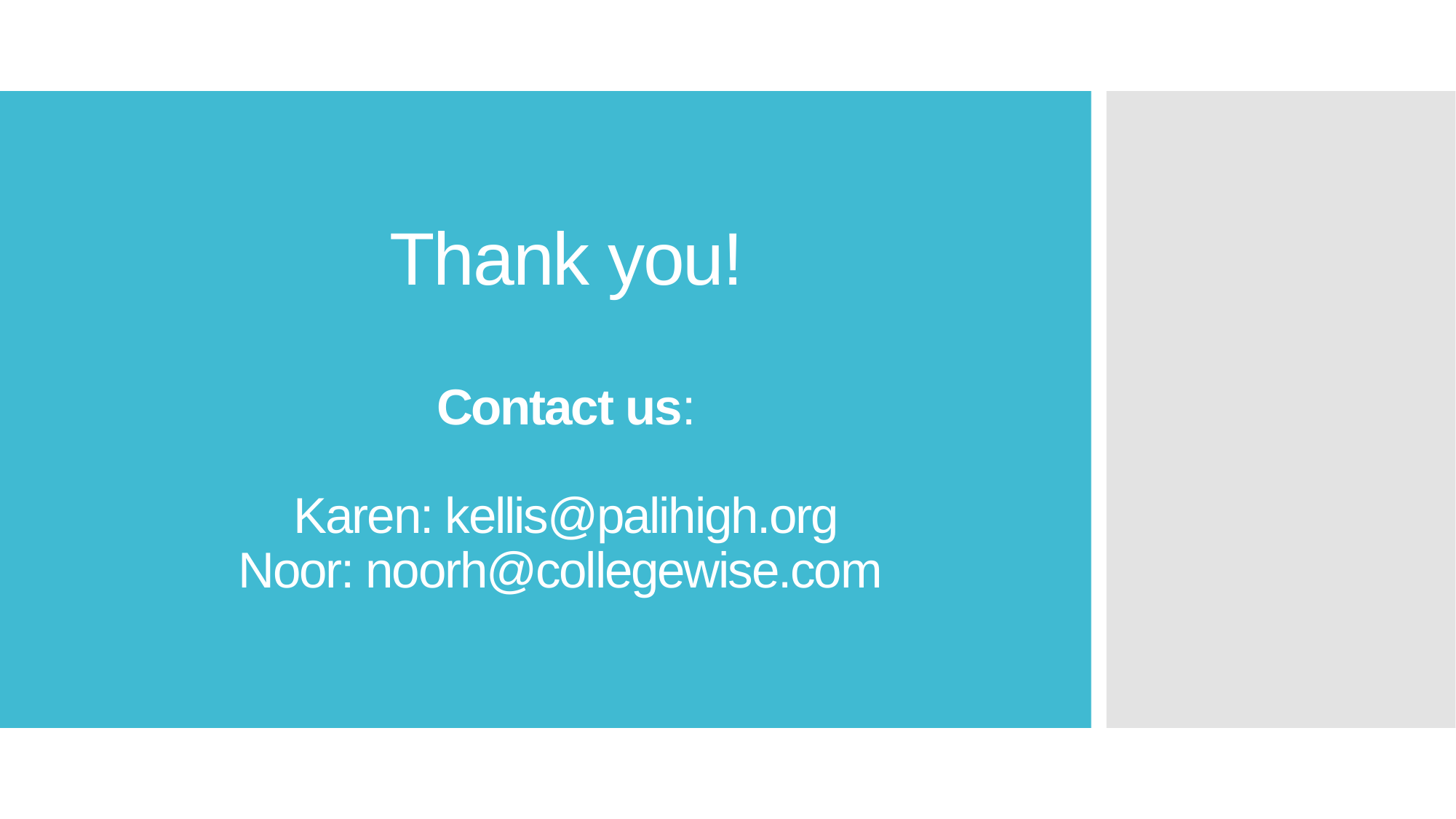

# Thank you! Contact us: Karen: kellis@palihigh.org Noor: noorh@collegewise.com